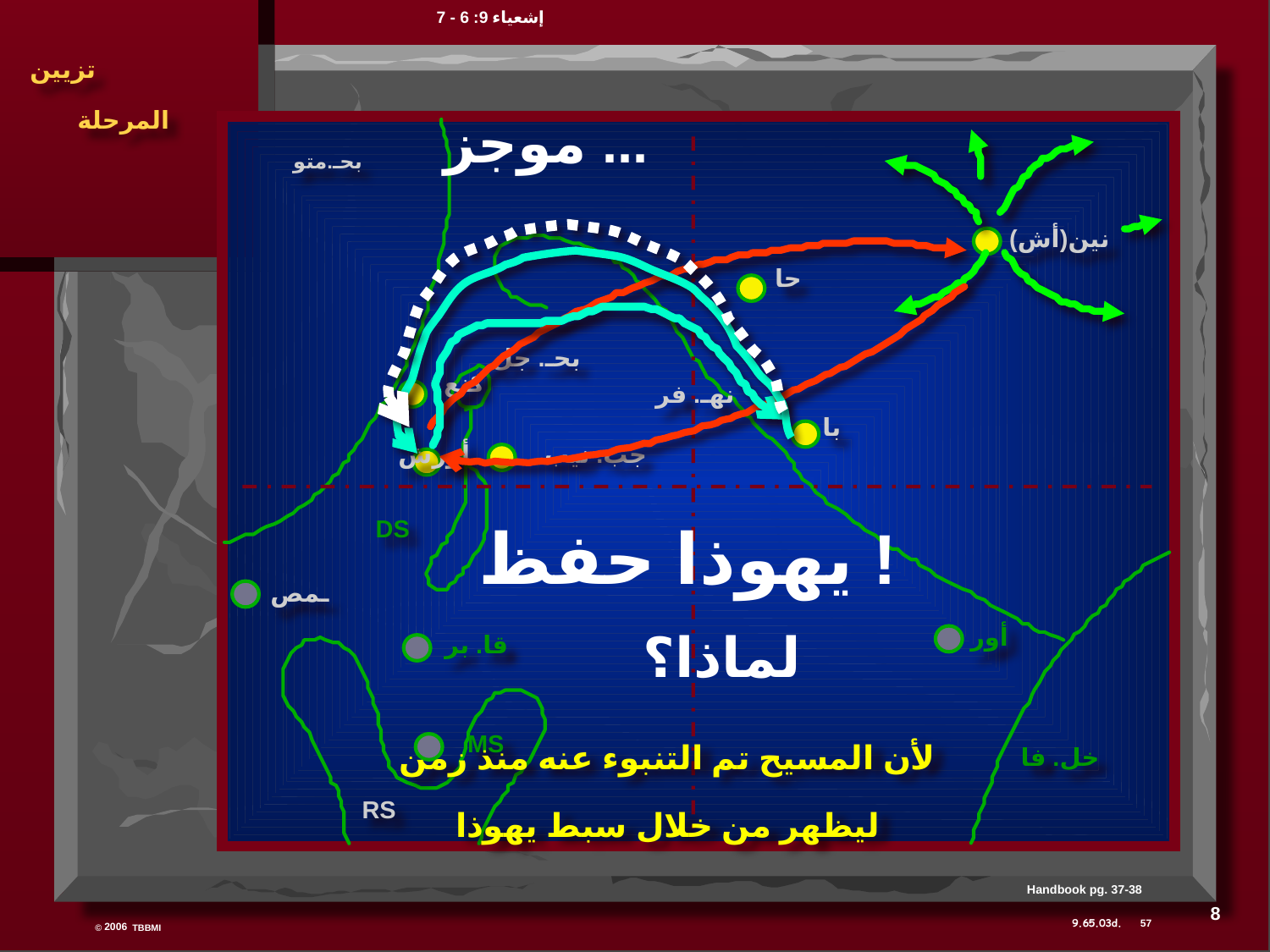

إشعياء 9: 6 - 7

 تزيين
        المرحلة
موجز ...

بحـ.متو

نين(أش)

حا

بحـ. جل
كنع

نهـ. فر

با

أورش
جب. نيب

DS
يهوذا حفظ !

ـمص

 لماذا؟

أور
قا. بر

MS
لأن المسيح تم التنبوء عنه منذ زمن
ليظهر من خلال سبط يهوذا
خل. فا

RS

Handbook pg. 37-38
8
57